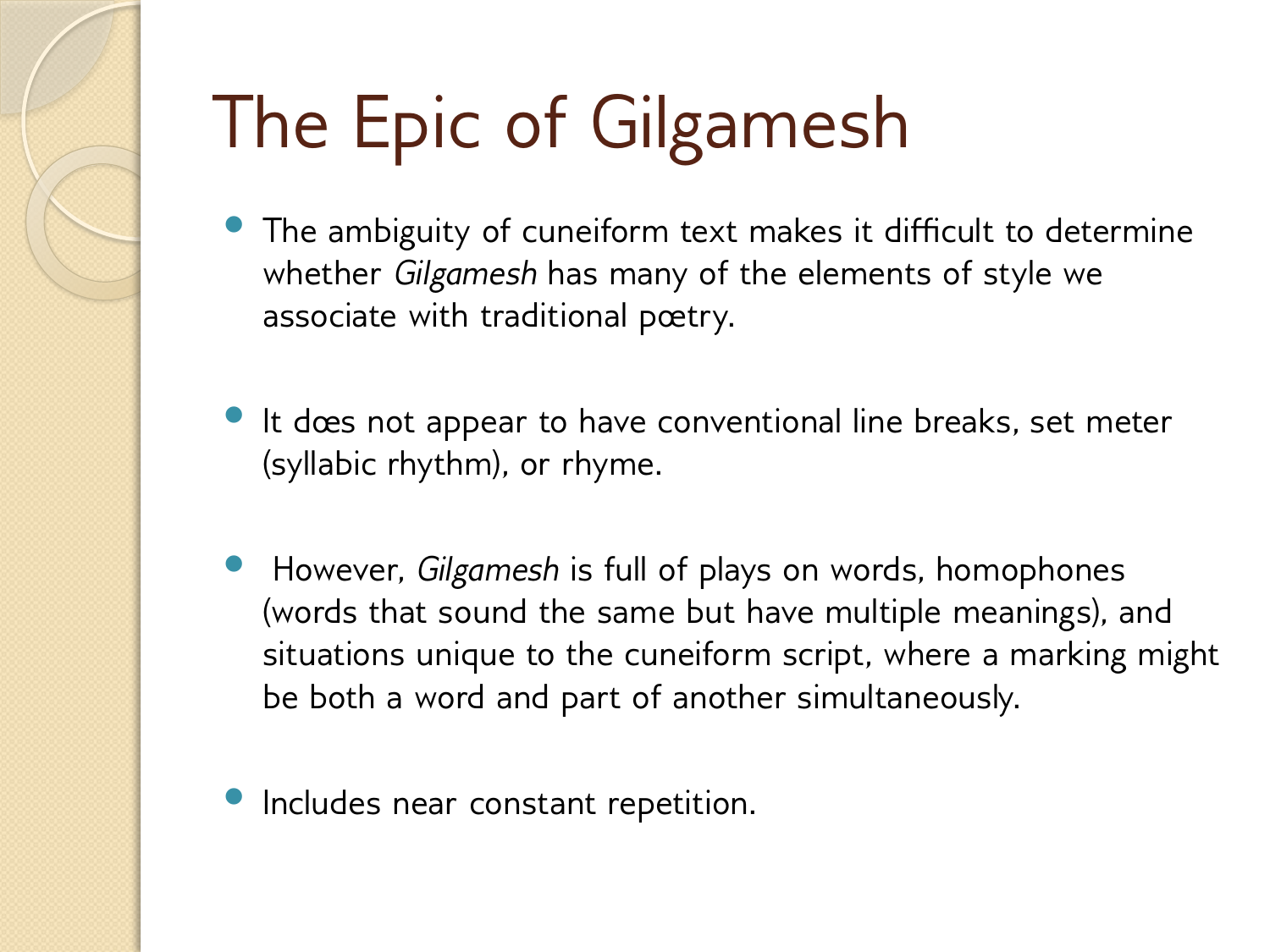

# The Epic of Gilgamesh
The ambiguity of cuneiform text makes it difficult to determine whether Gilgamesh has many of the elements of style we associate with traditional poetry.

It does not appear to have conventional line breaks, set meter (syllabic rhythm), or rhyme.

 However, Gilgamesh is full of plays on words, homophones (words that sound the same but have multiple meanings), and situations unique to the cuneiform script, where a marking might be both a word and part of another simultaneously.

Includes near constant repetition.